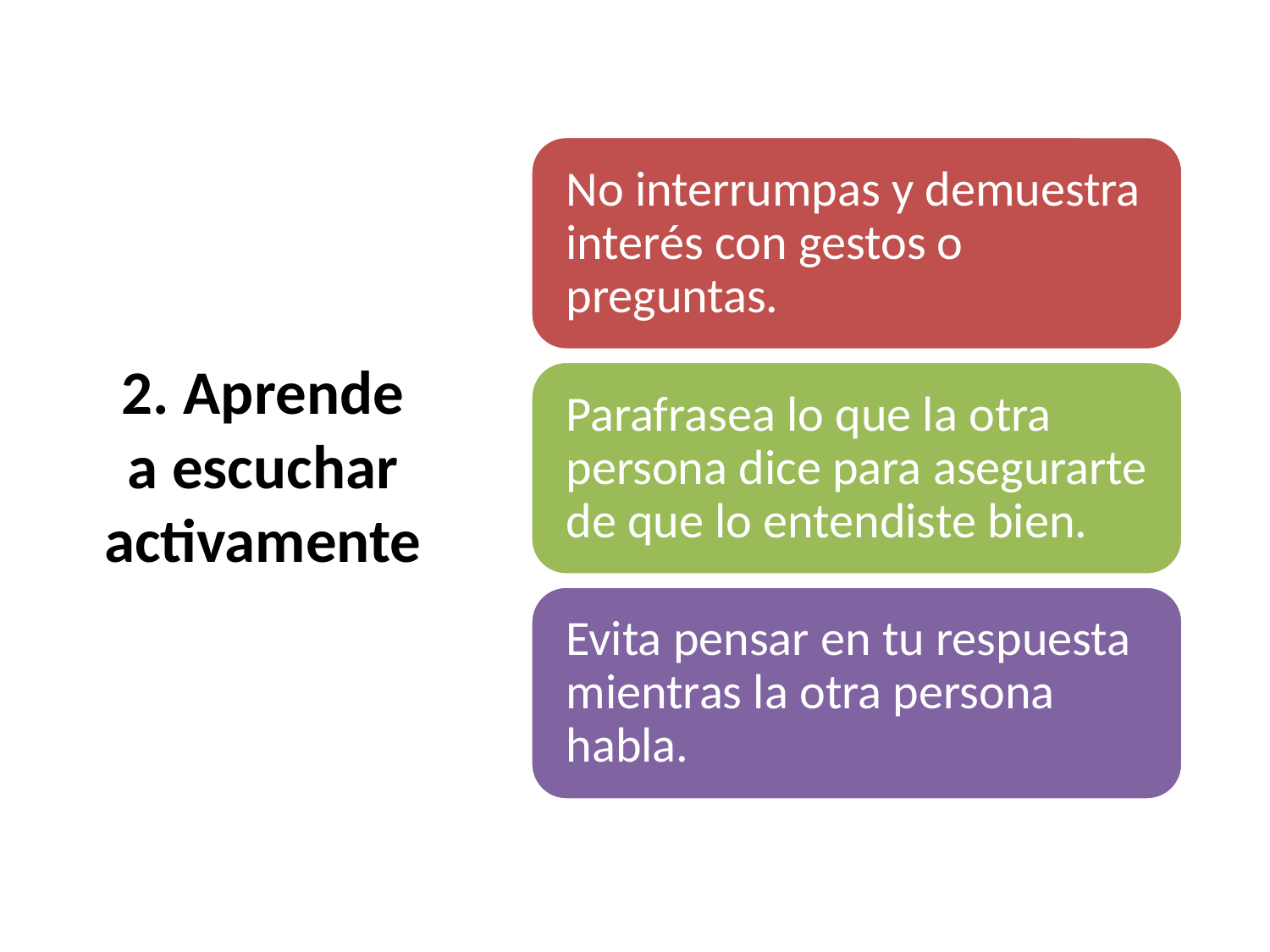

# 2. Aprende a escuchar activamente
No interrumpas y demuestra interés con gestos o preguntas.
Parafrasea lo que la otra persona dice para asegurarte de que lo entendiste bien.
Evita pensar en tu respuesta mientras la otra persona habla.